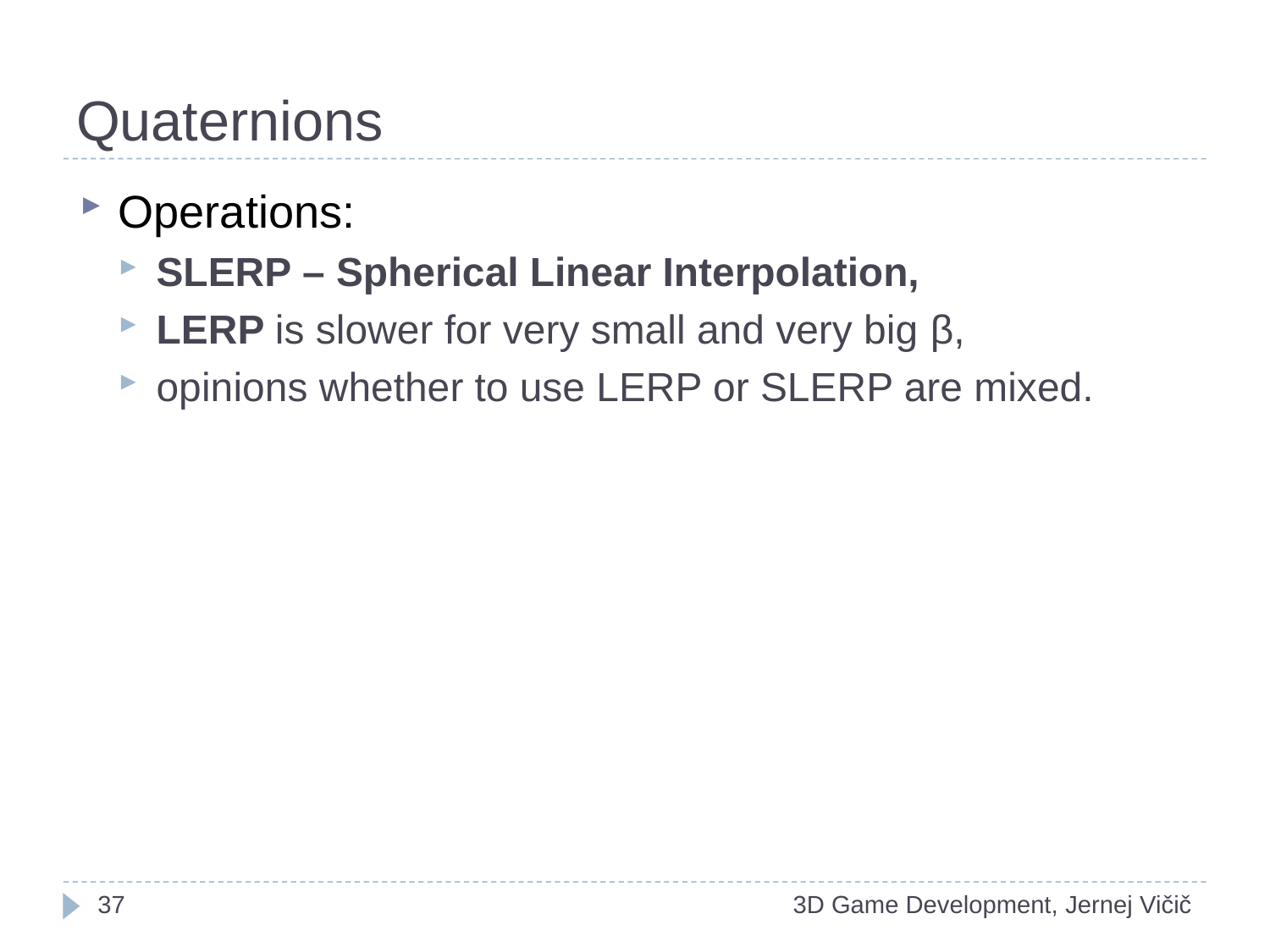

# Quaternions
Operations:
SLERP – Spherical Linear Interpolation,
LERP is slower for very small and very big β,
opinions whether to use LERP or SLERP are mixed.
37
3D Game Development, Jernej Vičič